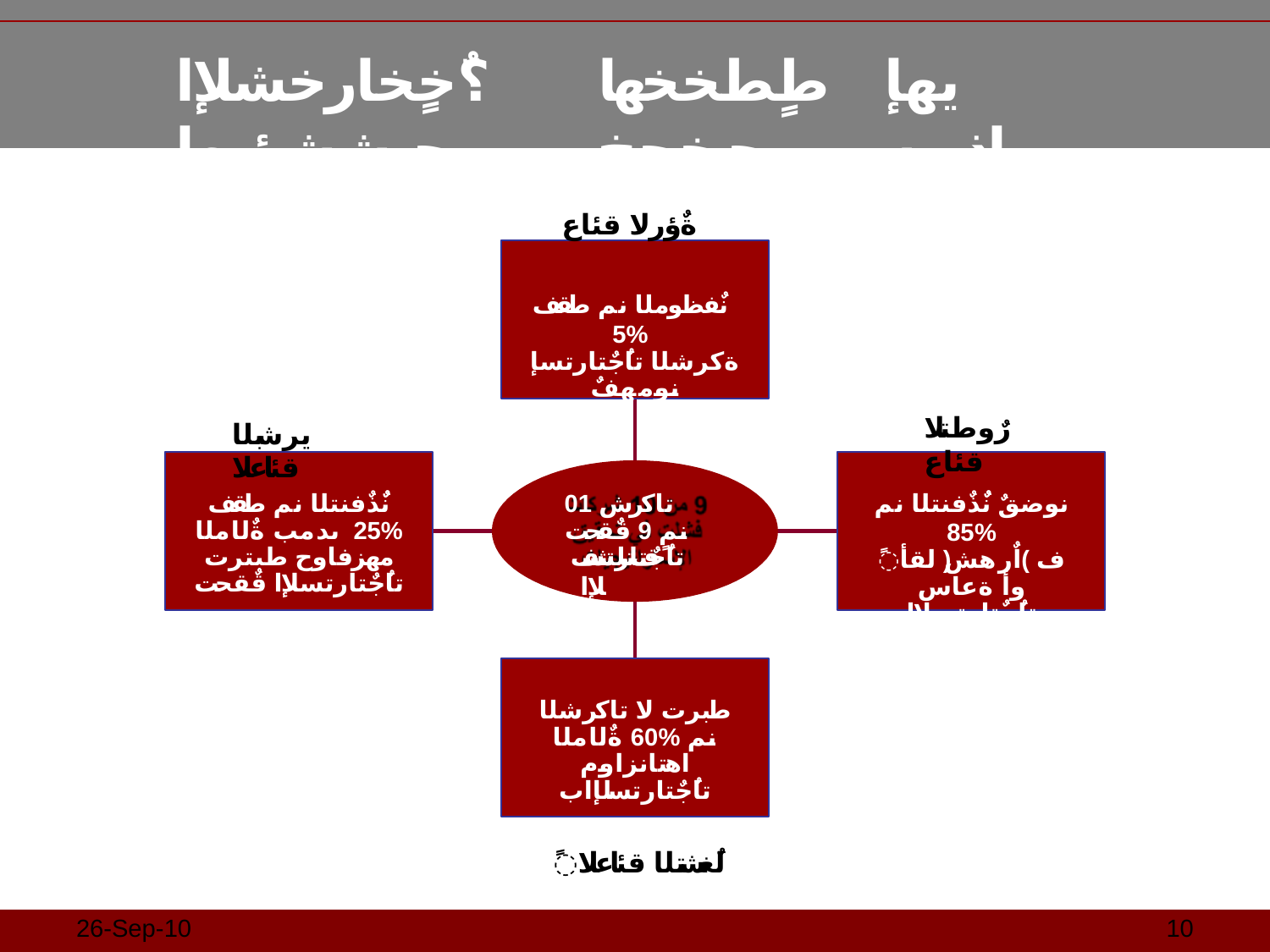

؟ٌخٍخارخشلإا	طٍطخخها	يهإ	حبششؤيها	جبخحخ	اذبيه
ةٌؤرلا قئاع

نٌفظوملا نم طقف %5
ةكرشلا تاٌجٌتارتسإ نومهفٌ

رٌوطتلا قئاع
يرشبلا قئاعلا

نوضقٌ نٌٌذٌفنتلا نم %85
ًف )اٌرهش( لقأ وأ ةعاس تاٌجٌتارتسلإا ةشقانم
نٌٌذٌفنتلا نم طقف %25  ىدمب ةٌلاملا مهزفاوح طبترت تاٌجٌتارتسلإا قٌقحت
تاكرش 10 نم 9 قٌقحت ًف تلشف

تاٌجٌتارتسلإا

طبرت لا تاكرشلا نم %60 ةٌلاملا اهتانزاوم تاٌجٌتارتسلإاب

ًلٌغشتلا قئاعلا

26-Sep-10
10